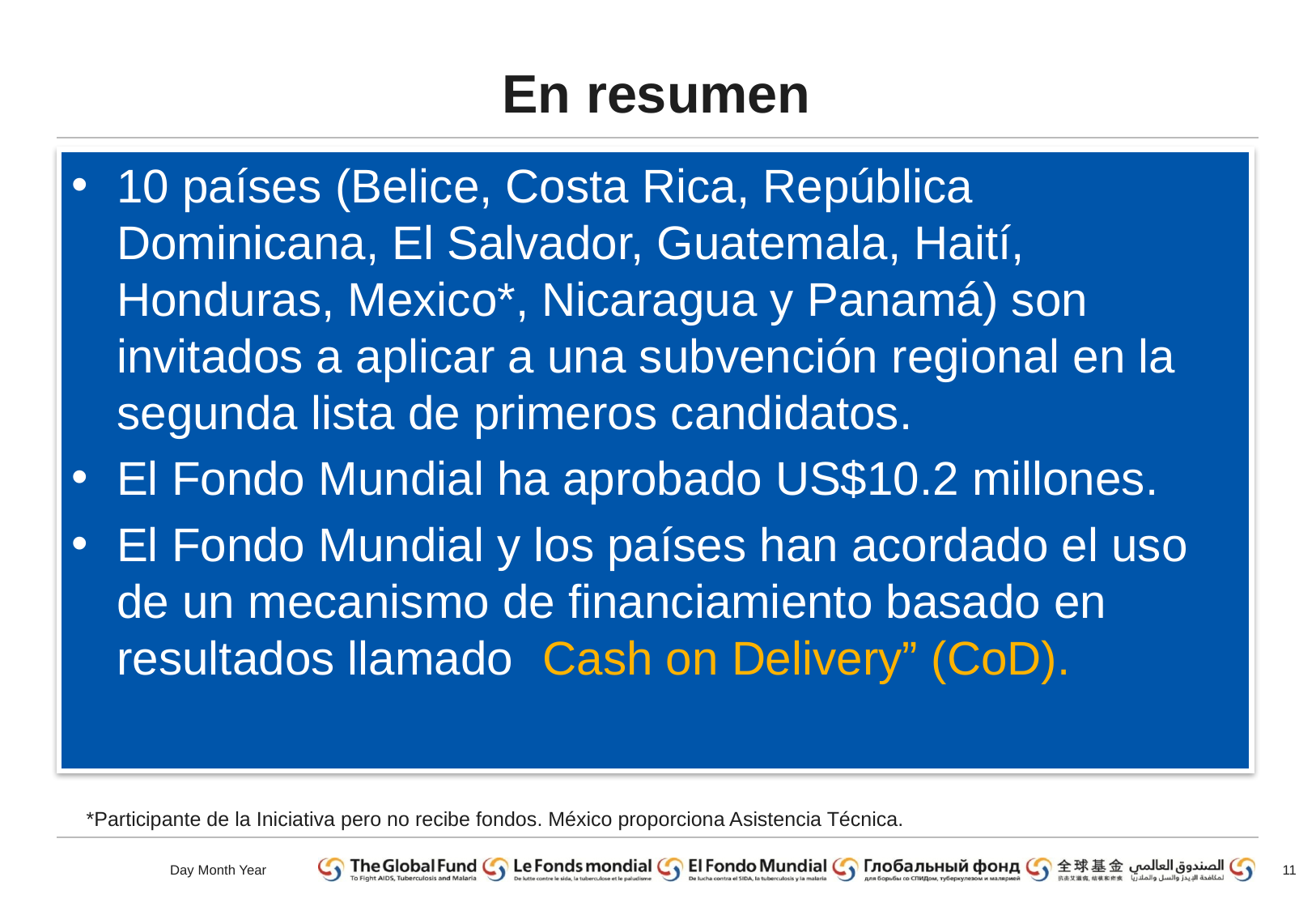

# En resumen
10 países (Belice, Costa Rica, República Dominicana, El Salvador, Guatemala, Haití, Honduras, Mexico*, Nicaragua y Panamá) son invitados a aplicar a una subvención regional en la segunda lista de primeros candidatos.
El Fondo Mundial ha aprobado US$10.2 millones.
El Fondo Mundial y los países han acordado el uso de un mecanismo de financiamiento basado en resultados llamado “Cash on Delivery” (CoD).
*Participante de la Iniciativa pero no recibe fondos. México proporciona Asistencia Técnica.
11
Day Month Year